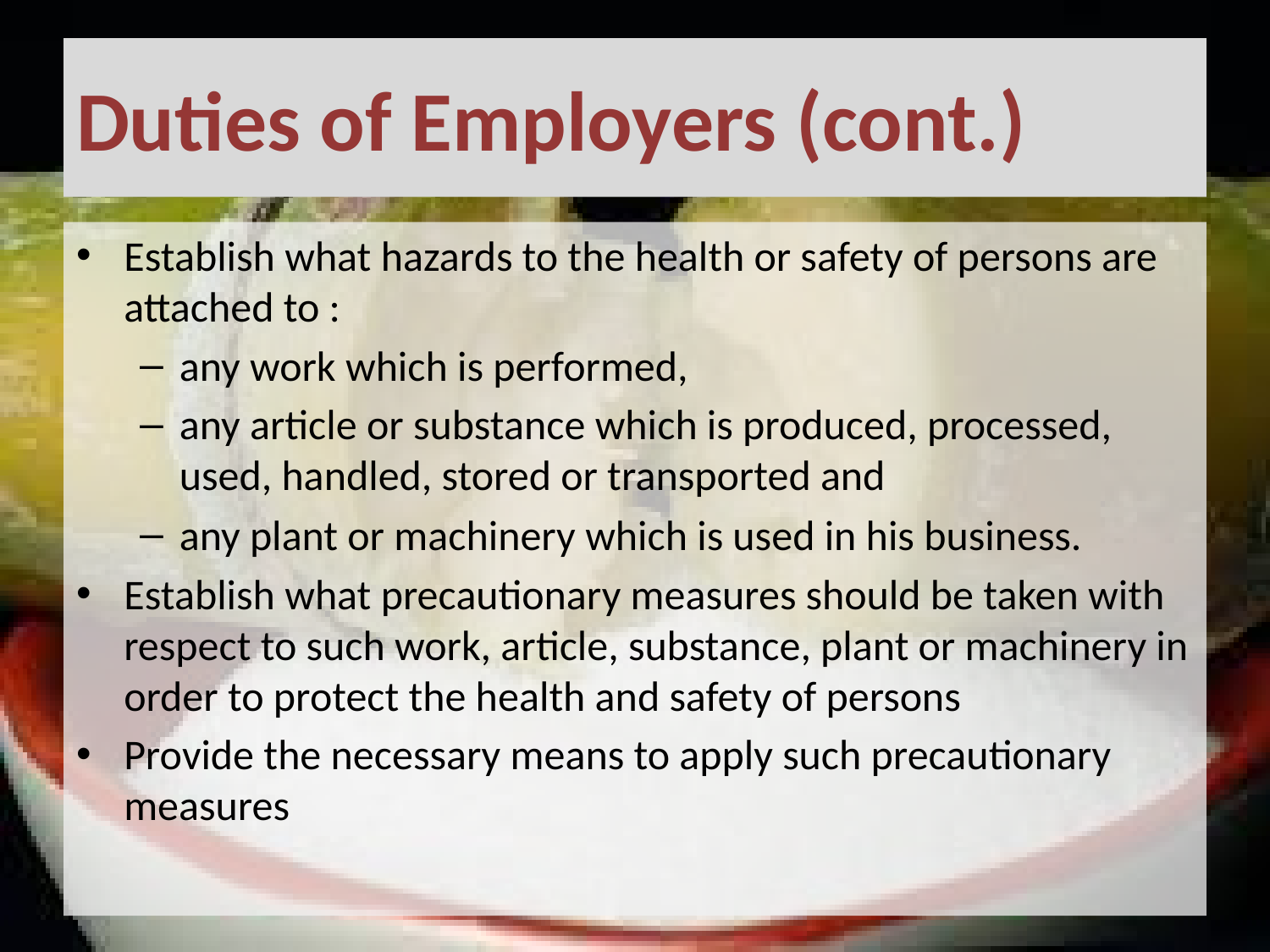

# Duties of Employers (cont.)
Establish what hazards to the health or safety of persons are attached to :
any work which is performed,
any article or substance which is produced, processed, used, handled, stored or transported and
any plant or machinery which is used in his business.
Establish what precautionary measures should be taken with respect to such work, article, substance, plant or machinery in order to protect the health and safety of persons
Provide the necessary means to apply such precautionary measures